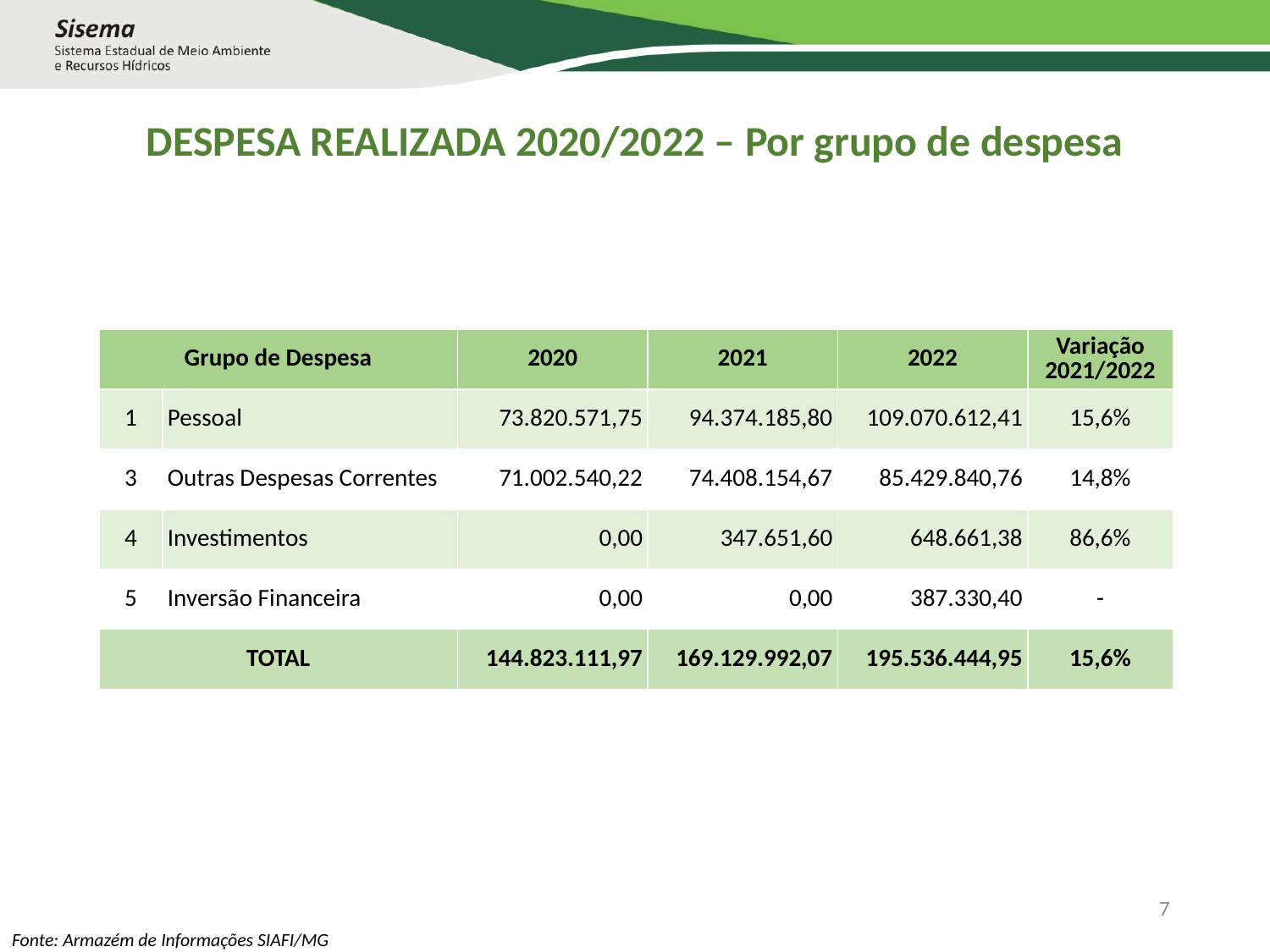

DESPESA REALIZADA 2020/2022 – Por grupo de despesa
| Grupo de Despesa |  | 2020 | 2021 | 2022 | Variação 2021/2022 |
| --- | --- | --- | --- | --- | --- |
| 1 | Pessoal | 73.820.571,75 | 94.374.185,80 | 109.070.612,41 | 15,6% |
| 3 | Outras Despesas Correntes | 71.002.540,22 | 74.408.154,67 | 85.429.840,76 | 14,8% |
| 4 | Investimentos | 0,00 | 347.651,60 | 648.661,38 | 86,6% |
| 5 | Inversão Financeira | 0,00 | 0,00 | 387.330,40 | - |
| TOTAL |  | 144.823.111,97 | 169.129.992,07 | 195.536.444,95 | 15,6% |
7
Fonte: Armazém de Informações SIAFI/MG